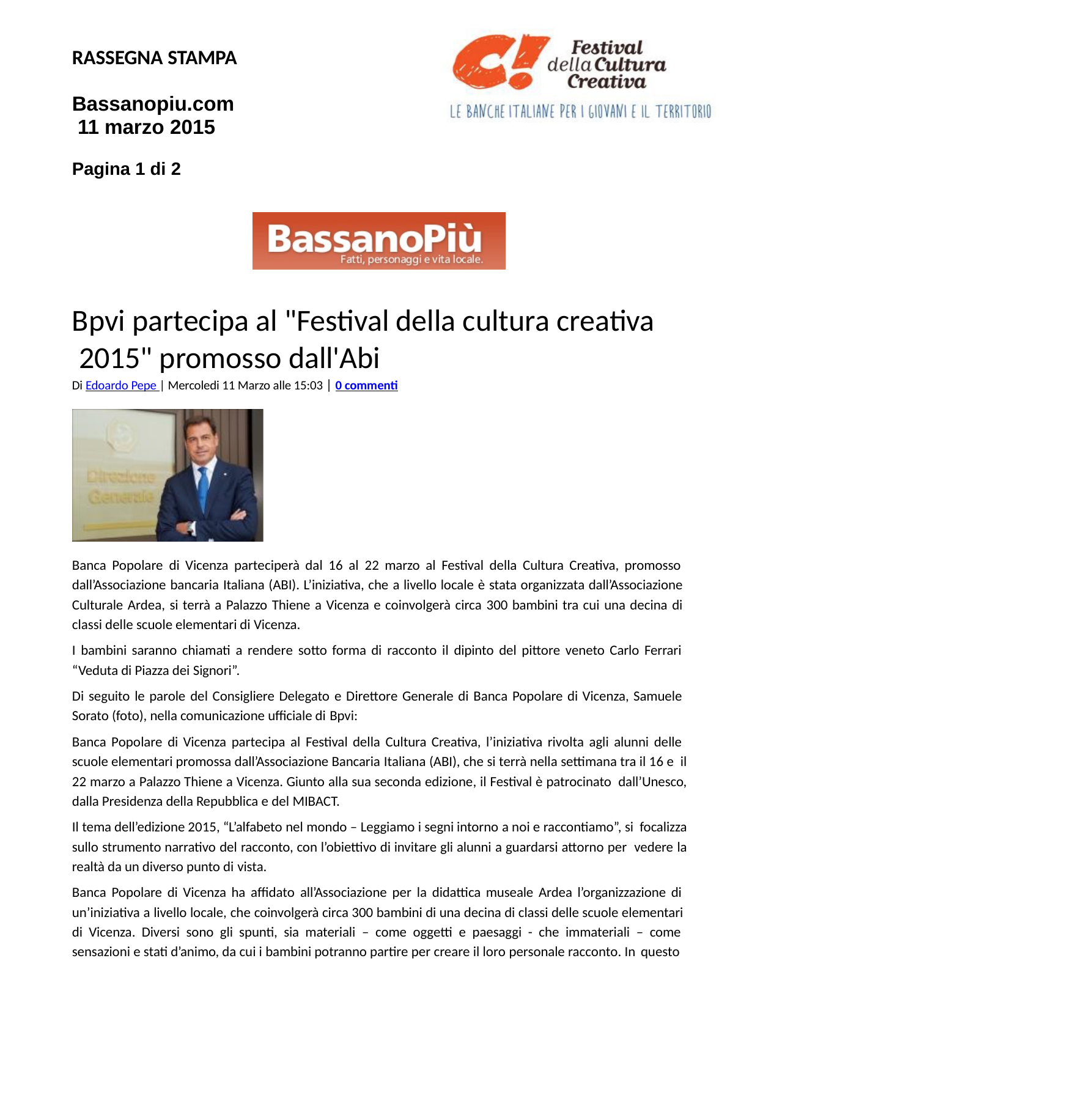

RASSEGNA STAMPA

Bassanopiu.com  11 marzo 2015
Pagina 1 di 2

Bpvi partecipa al "Festival della cultura creativa  2015" promosso dall'Abi
Di Edoardo Pepe | Mercoledi 11 Marzo alle 15:03 | 0 commenti

Banca Popolare di Vicenza parteciperà dal 16 al 22 marzo al Festival della Cultura Creativa, promosso  dall’Associazione bancaria Italiana (ABI). L’iniziativa, che a livello locale è stata organizzata dall’Associazione  Culturale Ardea, si terrà a Palazzo Thiene a Vicenza e coinvolgerà circa 300 bambini tra cui una decina di  classi delle scuole elementari di Vicenza.
I bambini saranno chiamati a rendere sotto forma di racconto il dipinto del pittore veneto Carlo Ferrari  “Veduta di Piazza dei Signori”.
Di seguito le parole del Consigliere Delegato e Direttore Generale di Banca Popolare di Vicenza, Samuele  Sorato (foto), nella comunicazione ufficiale di Bpvi:
Banca Popolare di Vicenza partecipa al Festival della Cultura Creativa, l’iniziativa rivolta agli alunni delle  scuole elementari promossa dall’Associazione Bancaria Italiana (ABI), che si terrà nella settimana tra il 16 e  il 22 marzo a Palazzo Thiene a Vicenza. Giunto alla sua seconda edizione, il Festival è patrocinato  dall’Unesco, dalla Presidenza della Repubblica e del MIBACT.
Il tema dell’edizione 2015, “L’alfabeto nel mondo – Leggiamo i segni intorno a noi e raccontiamo”, si  focalizza sullo strumento narrativo del racconto, con l’obiettivo di invitare gli alunni a guardarsi attorno per  vedere la realtà da un diverso punto di vista.
Banca Popolare di Vicenza ha affidato all’Associazione per la didattica museale Ardea l’organizzazione di  un’iniziativa a livello locale, che coinvolgerà circa 300 bambini di una decina di classi delle scuole elementari  di Vicenza. Diversi sono gli spunti, sia materiali – come oggetti e paesaggi - che immateriali – come  sensazioni e stati d’animo, da cui i bambini potranno partire per creare il loro personale racconto. In questo